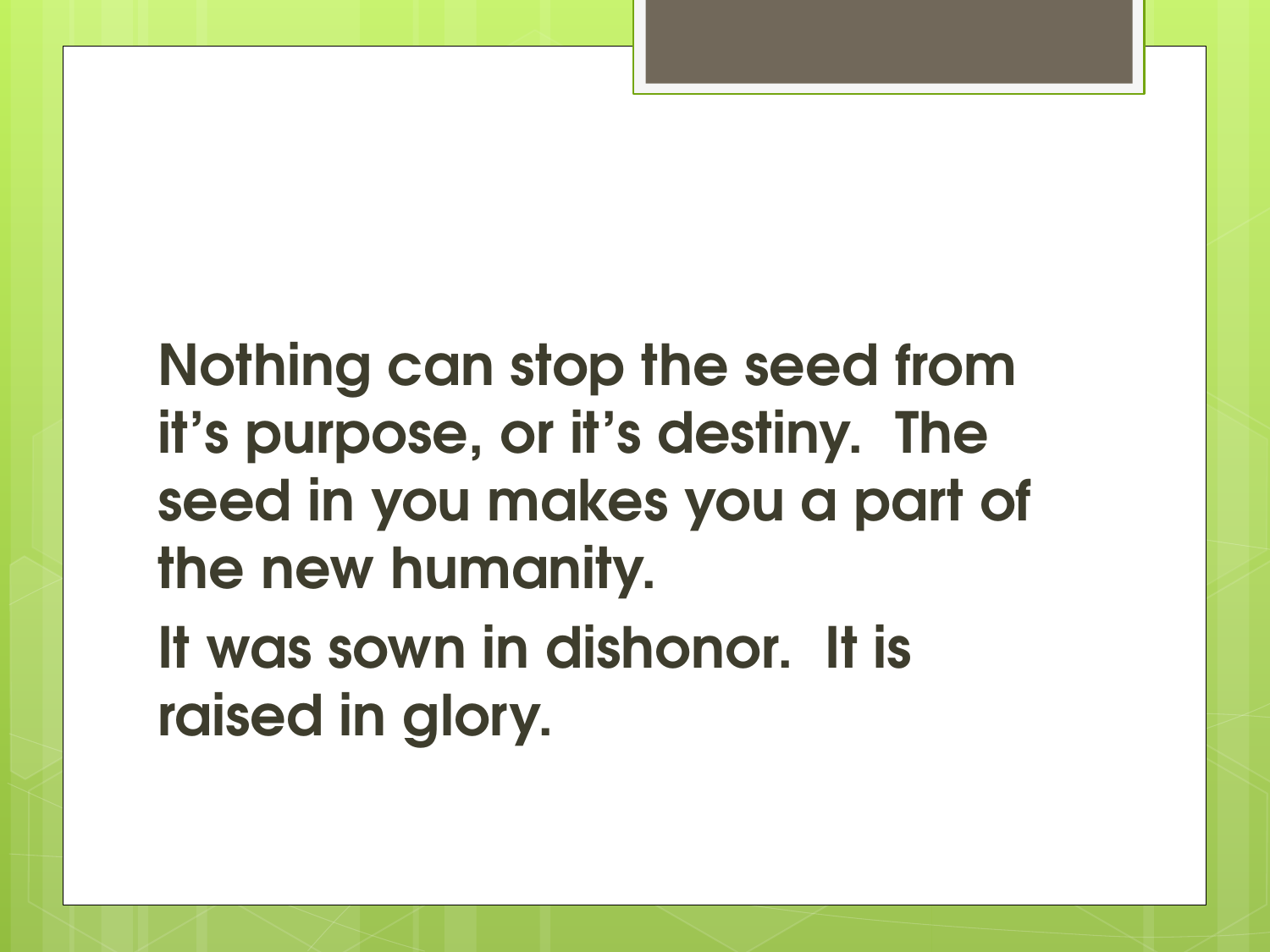

#
Nothing can stop the seed from it’s purpose, or it’s destiny.  The seed in you makes you a part of the new humanity.
It was sown in dishonor.  It is raised in glory.